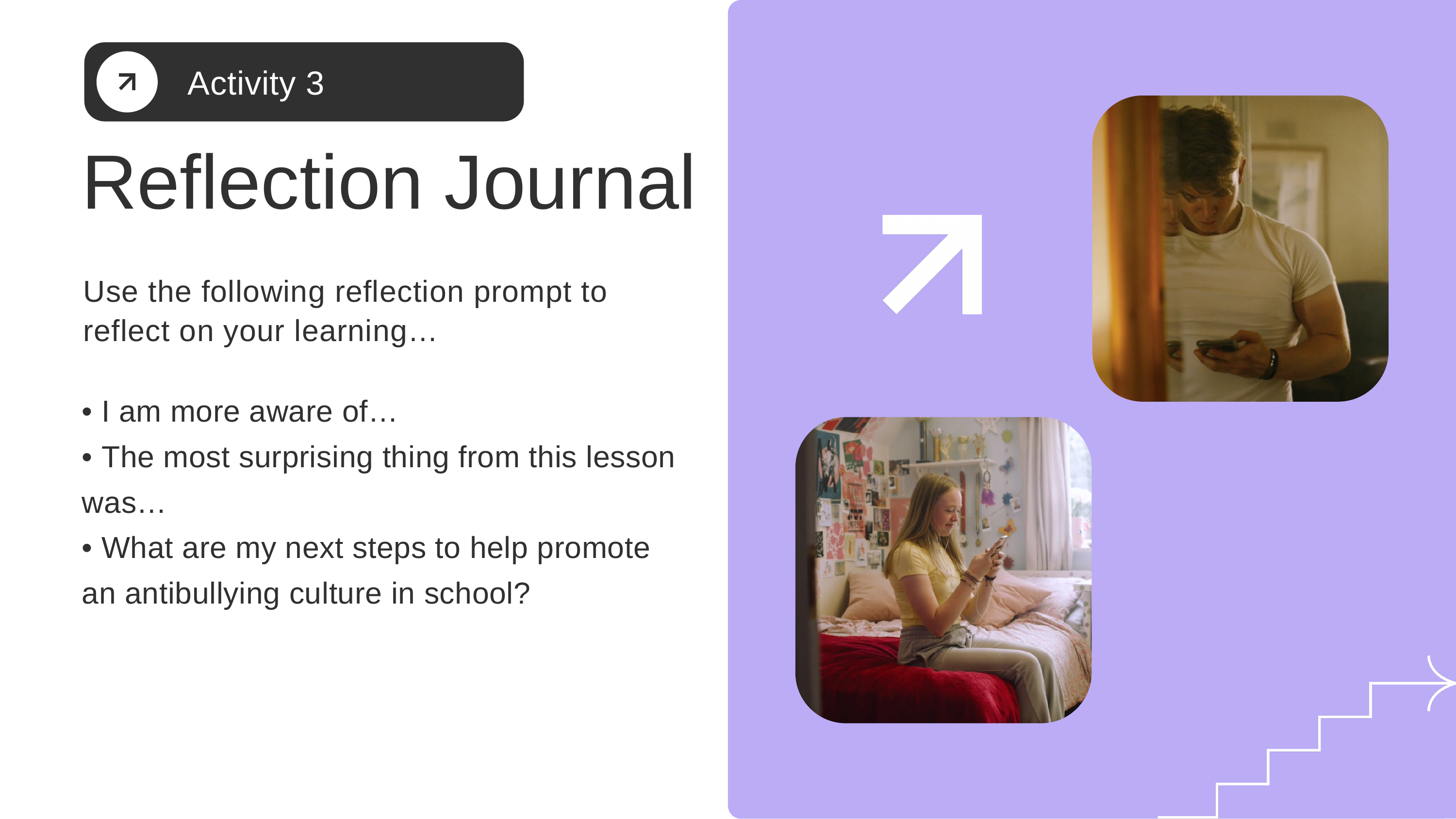

Activity 3

Reflection Journal

Use the following reflection prompt to reflect on your learning…

• I am more aware of…
• The most surprising thing from this lesson was…
• What are my next steps to help promote an antibullying culture in school?